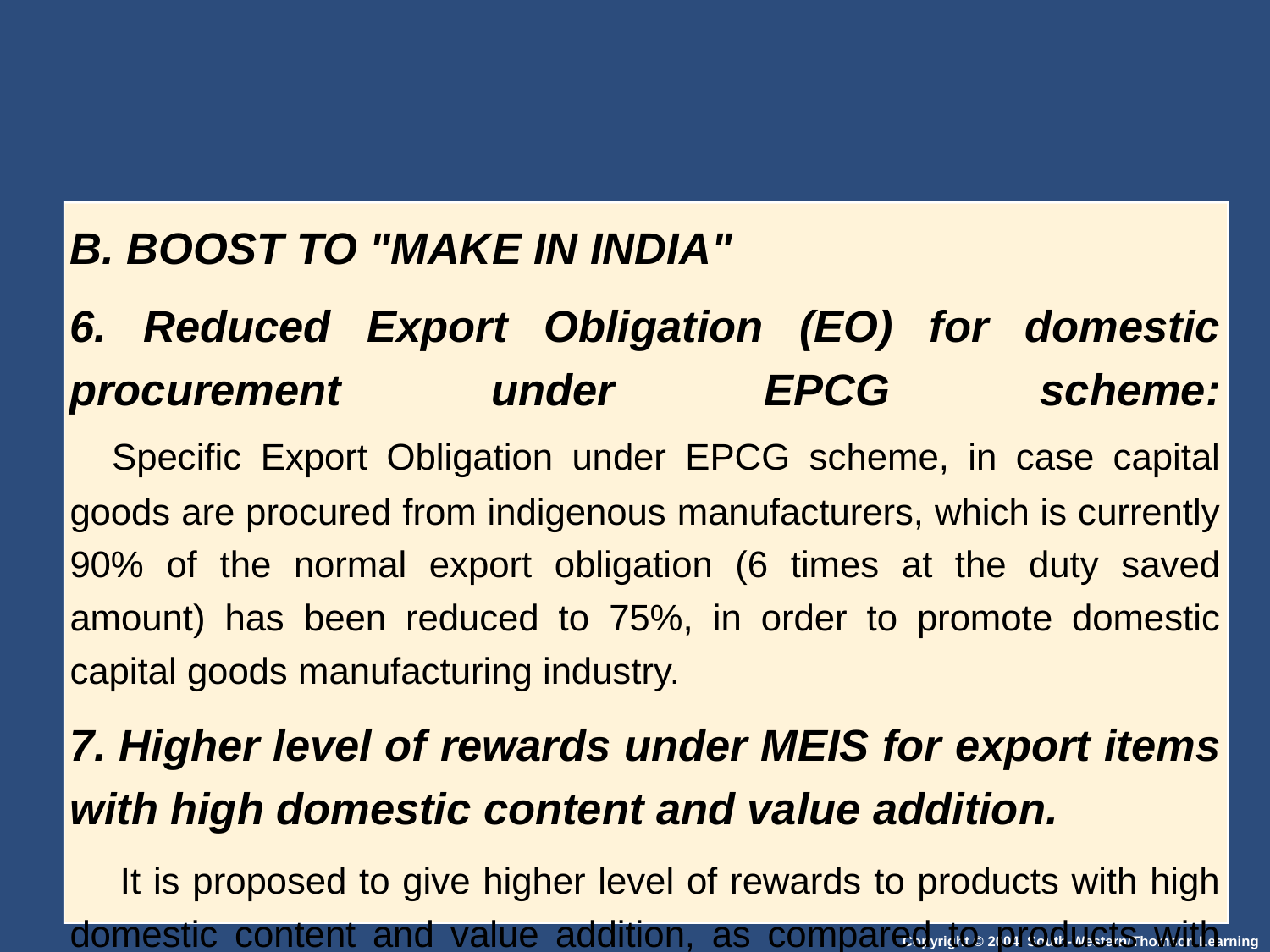

8
B. BOOST TO "MAKE IN INDIA"
6. Reduced Export Obligation (EO) for domestic procurement under EPCG scheme:
  Specific Export Obligation under EPCG scheme, in case capital goods are procured from indigenous manufacturers, which is currently 90% of the normal export obligation (6 times at the duty saved amount) has been reduced to 75%, in order to promote domestic capital goods manufacturing industry.
7. Higher level of rewards under MEIS for export items with high domestic content and value addition.
    It is proposed to give higher level of rewards to products with high domestic content and value addition, as compared to products with high import content and less value